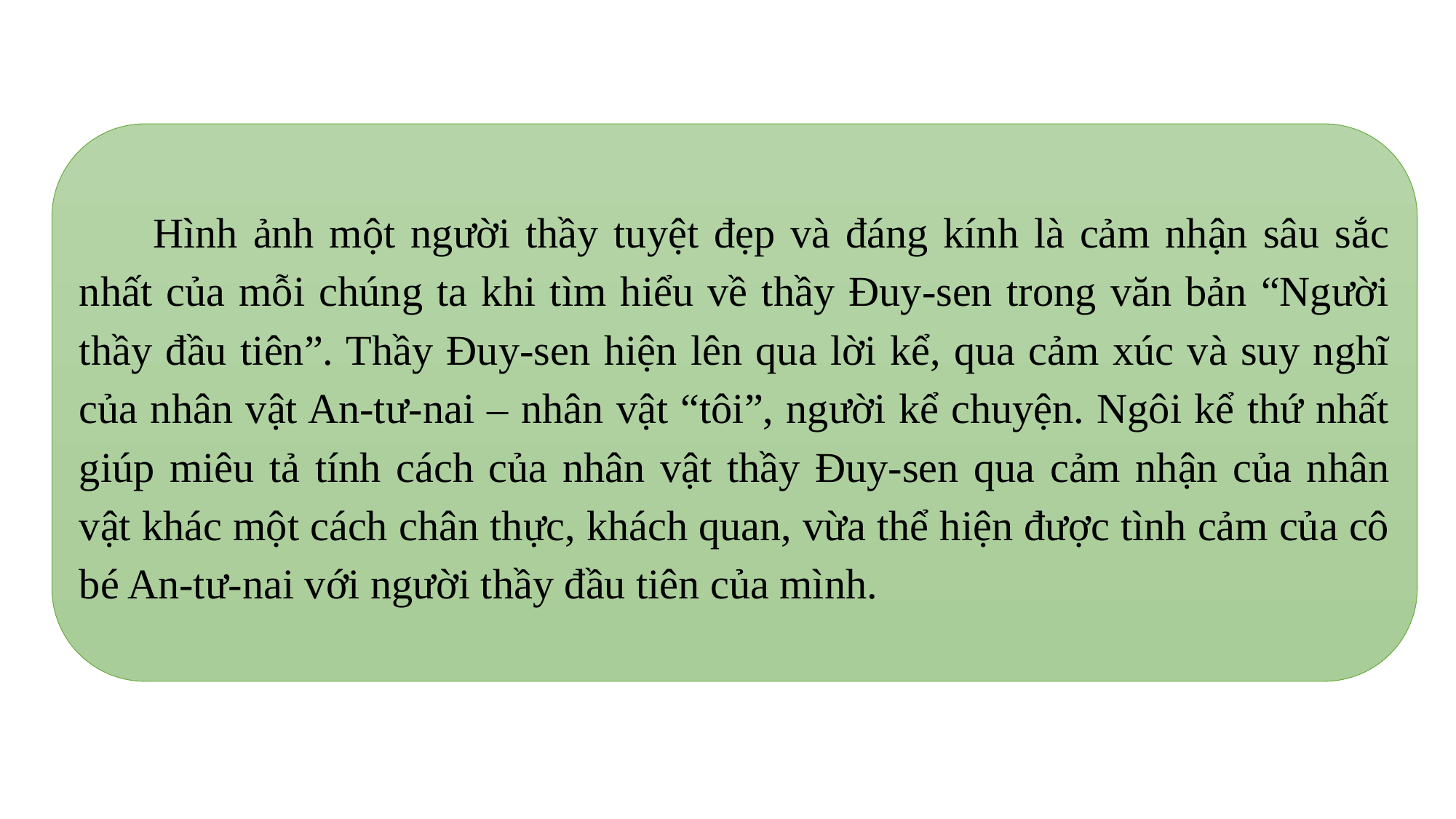

Hình ảnh một người thầy tuyệt đẹp và đáng kính là cảm nhận sâu sắc nhất của mỗi chúng ta khi tìm hiểu về thầy Đuy-sen trong văn bản “Người thầy đầu tiên”. Thầy Đuy-sen hiện lên qua lời kể, qua cảm xúc và suy nghĩ của nhân vật An-tư-nai – nhân vật “tôi”, người kể chuyện. Ngôi kể thứ nhất giúp miêu tả tính cách của nhân vật thầy Đuy-sen qua cảm nhận của nhân vật khác một cách chân thực, khách quan, vừa thể hiện được tình cảm của cô bé An-tư-nai với người thầy đầu tiên của mình.